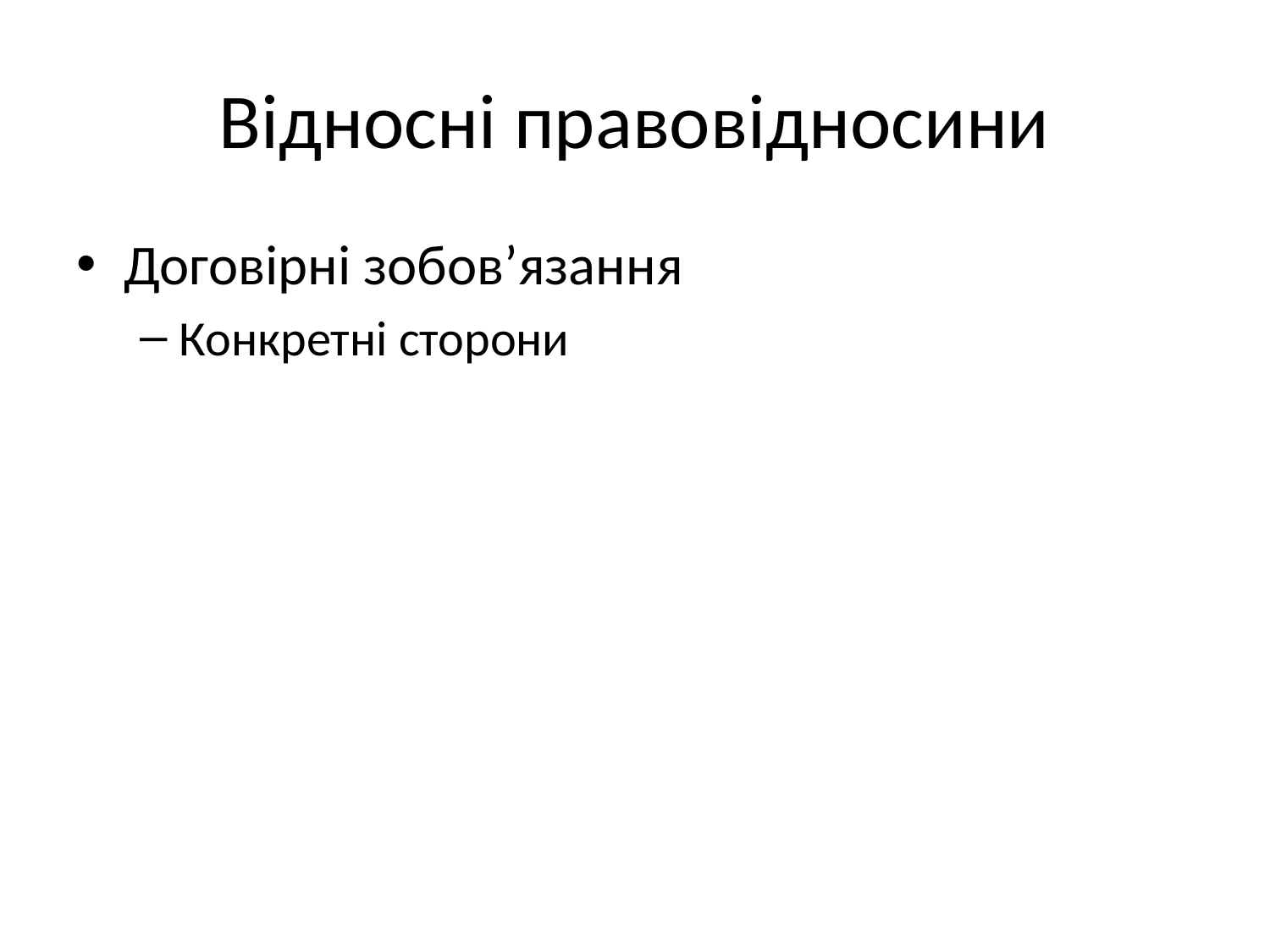

# Відносні правовідносини
Договірні зобов’язання
Конкретні сторони